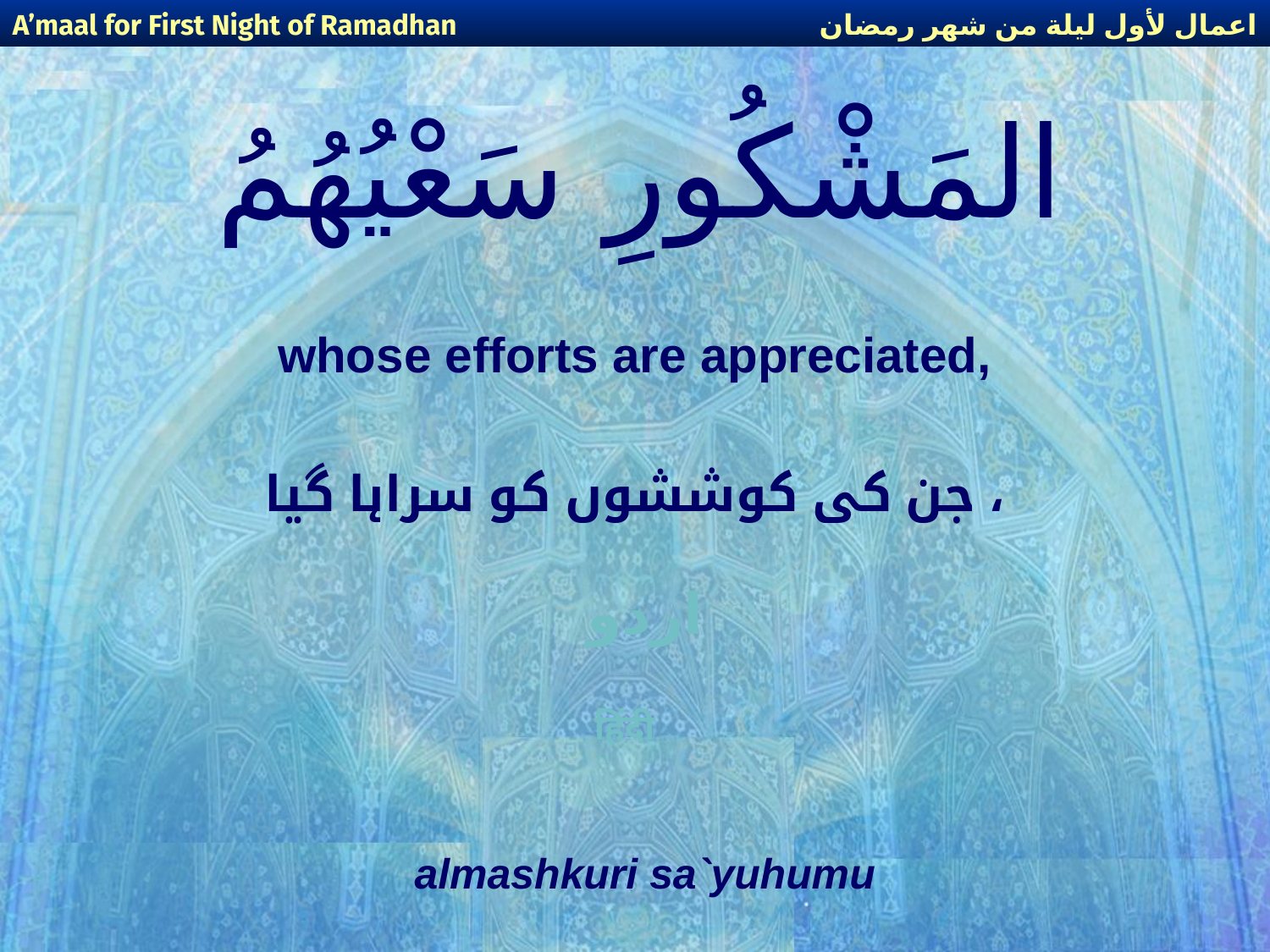

اعمال لأول ليلة من شهر رمضان
A’maal for First Night of Ramadhan
# المَشْكُورِ سَعْيُهُمُ
whose efforts are appreciated,

جن کی کوششوں کو سراہا گیا ،

اردو
हिंदी
almashkuri sa`yuhumu